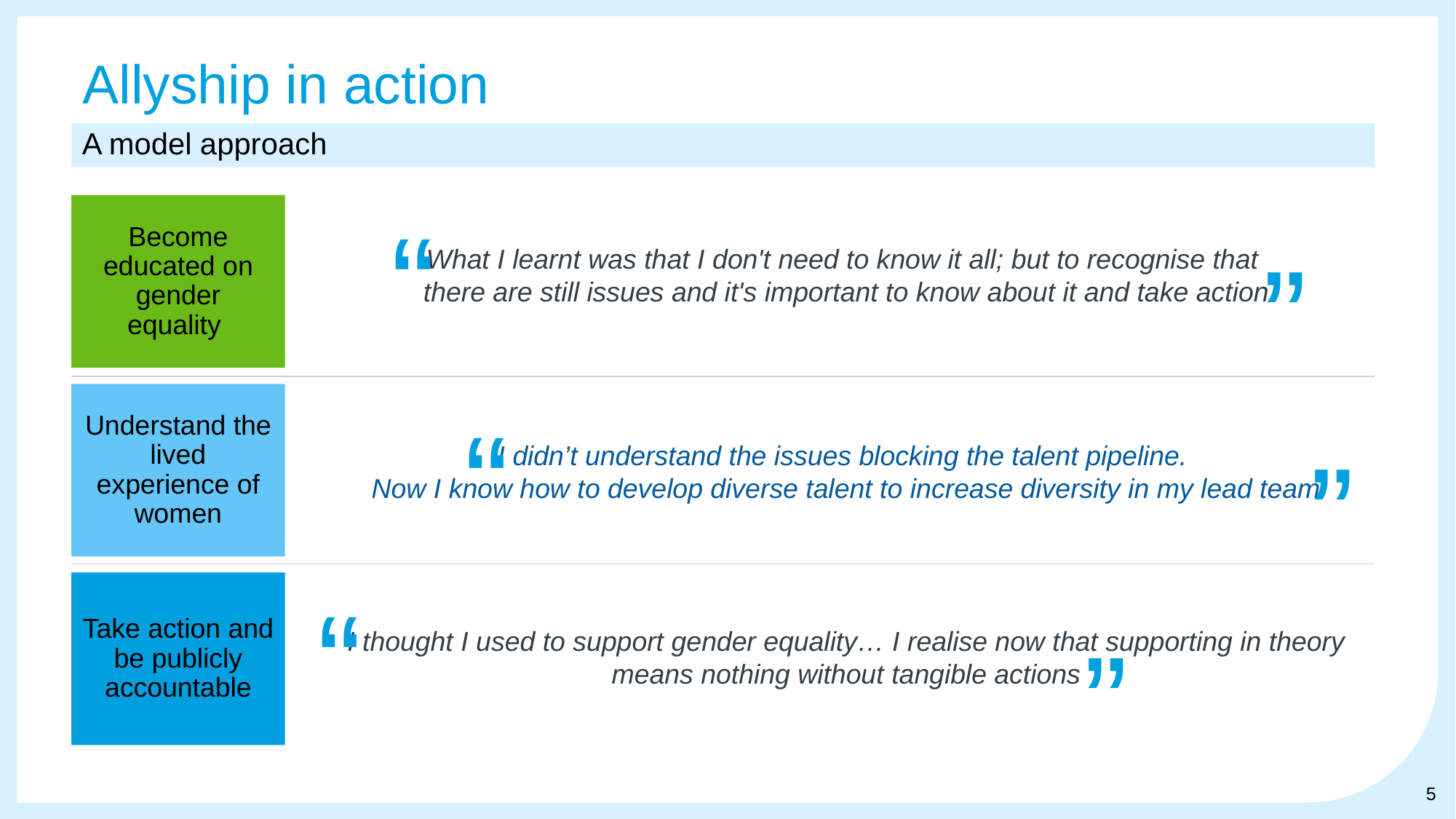

Allyship in action

A model approach
“
“
Become educated on gender equality
What I learnt was that I don't need to know it all; but to recognise that
there are still issues and it's important to know about it and take action
“
Understand the lived experience of women
“
I didn’t understand the issues blocking the talent pipeline.
Now I know how to develop diverse talent to increase diversity in my lead team
“
“
Take action and be publicly accountable
I thought I used to support gender equality… I realise now that supporting in theory means nothing without tangible actions
5